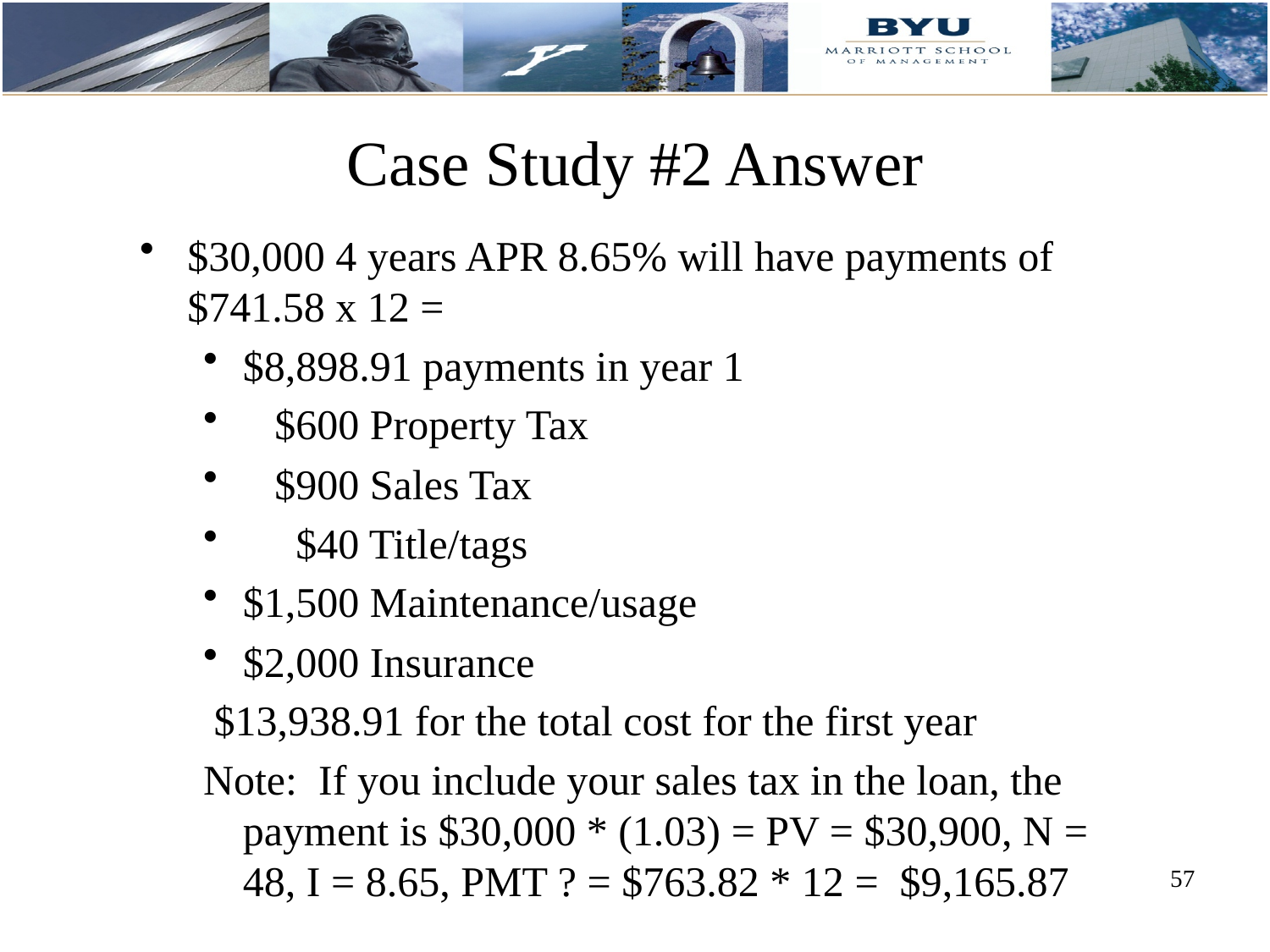

# Case Study #2 Answer
$30,000 4 years APR 8.65% will have payments of $741.58 x 12 =
$8,898.91 payments in year 1
   $600 Property Tax
   $900 Sales Tax
     $40 Title/tags
$1,500 Maintenance/usage
$2,000 Insurance
 $13,938.91 for the total cost for the first year
Note:  If you include your sales tax in the loan, the payment is $30,000 * (1.03) = PV = $30,900, N = 48, I = 8.65, PMT ? = $763.82 * 12 =  $9,165.87